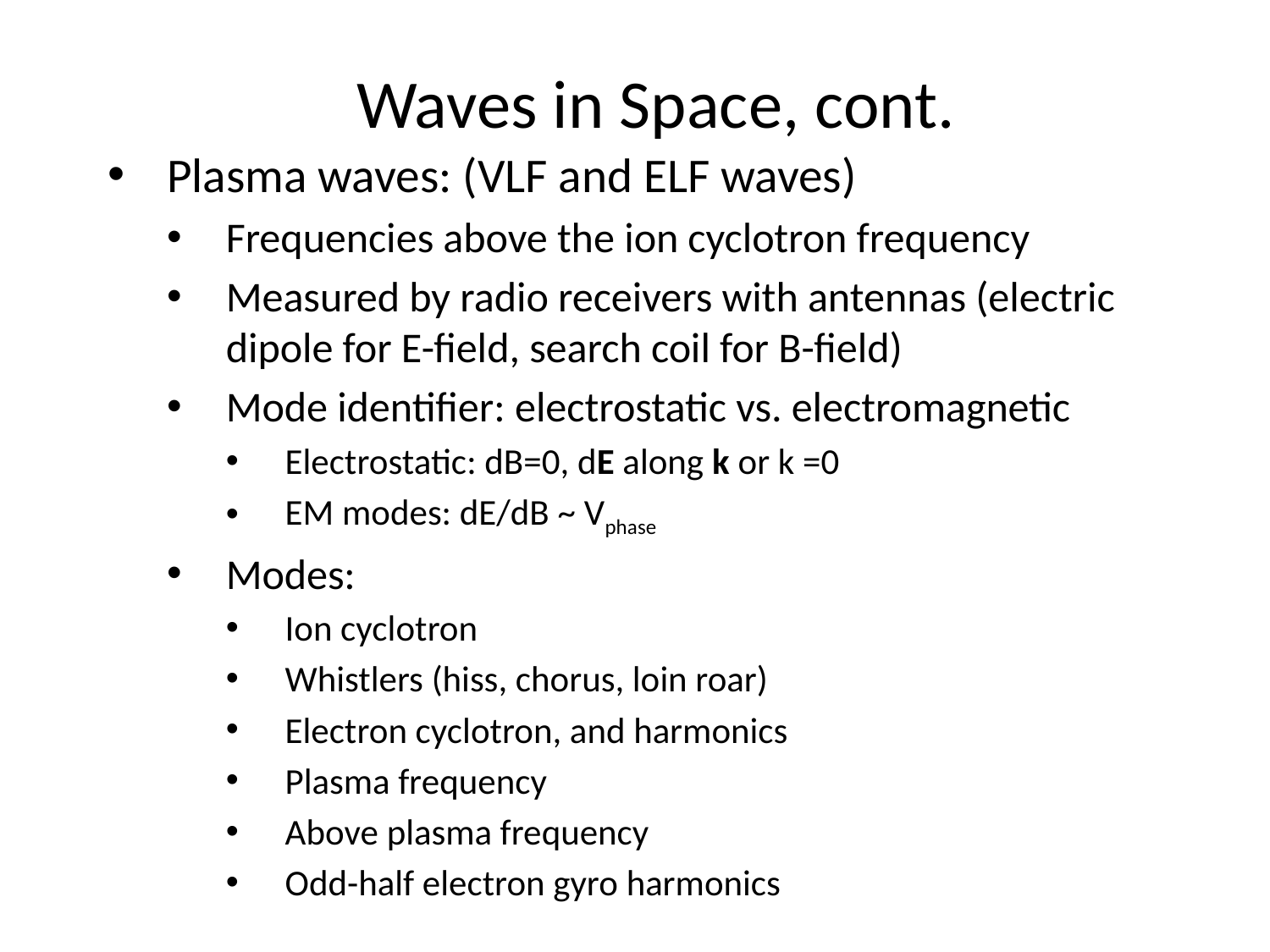

# Waves in Space, cont.
Plasma waves: (VLF and ELF waves)
Frequencies above the ion cyclotron frequency
Measured by radio receivers with antennas (electric dipole for E-field, search coil for B-field)
Mode identifier: electrostatic vs. electromagnetic
Electrostatic: dB=0, dE along k or k =0
EM modes: dE/dB ~ Vphase
Modes:
Ion cyclotron
Whistlers (hiss, chorus, loin roar)
Electron cyclotron, and harmonics
Plasma frequency
Above plasma frequency
Odd-half electron gyro harmonics